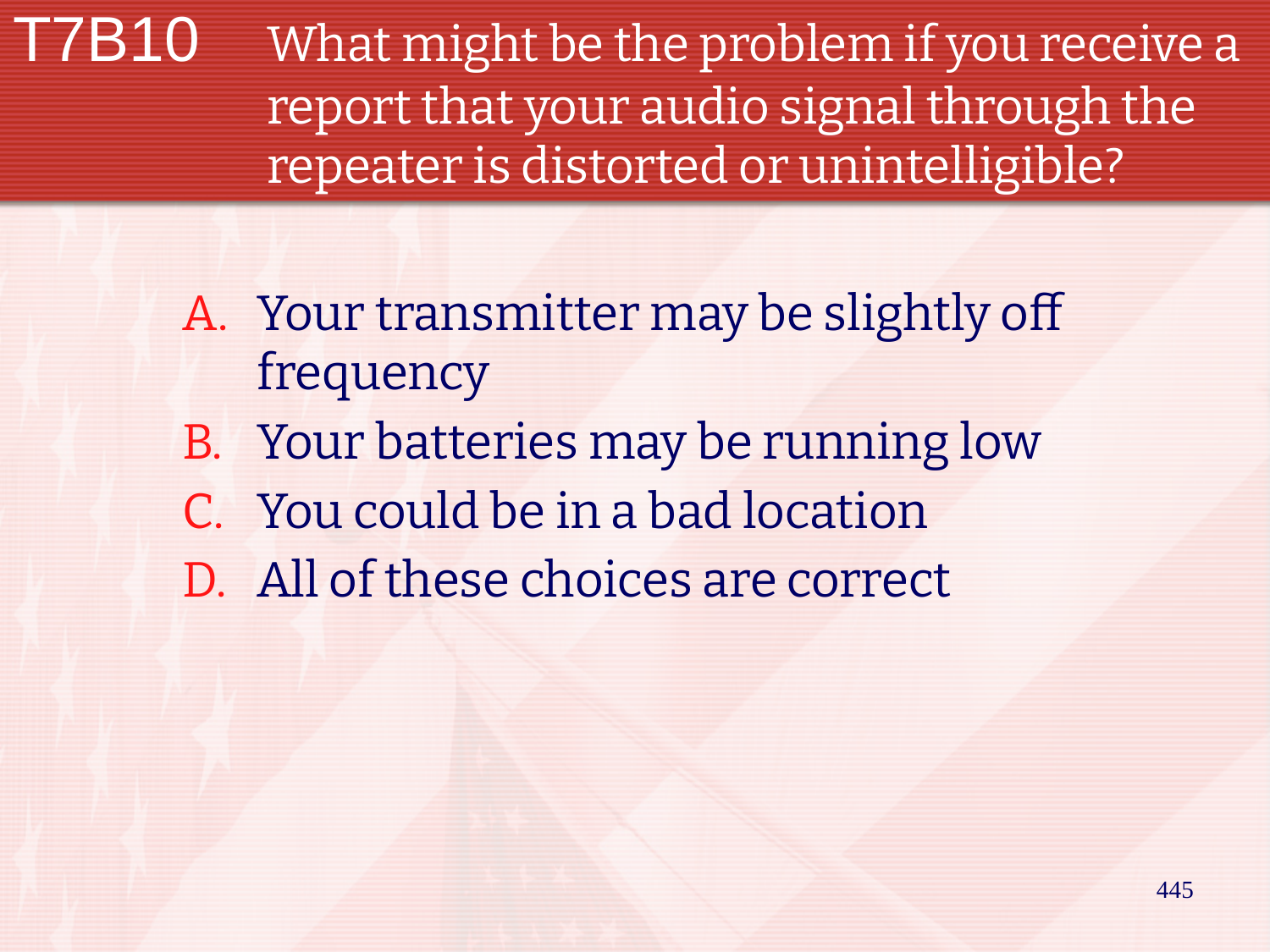

# T7B10		What might be the problem if you receive a 		report that your audio signal through the 		repeater is distorted or unintelligible?
Your transmitter may be slightly off frequency
Your batteries may be running low
You could be in a bad location
All of these choices are correct
445